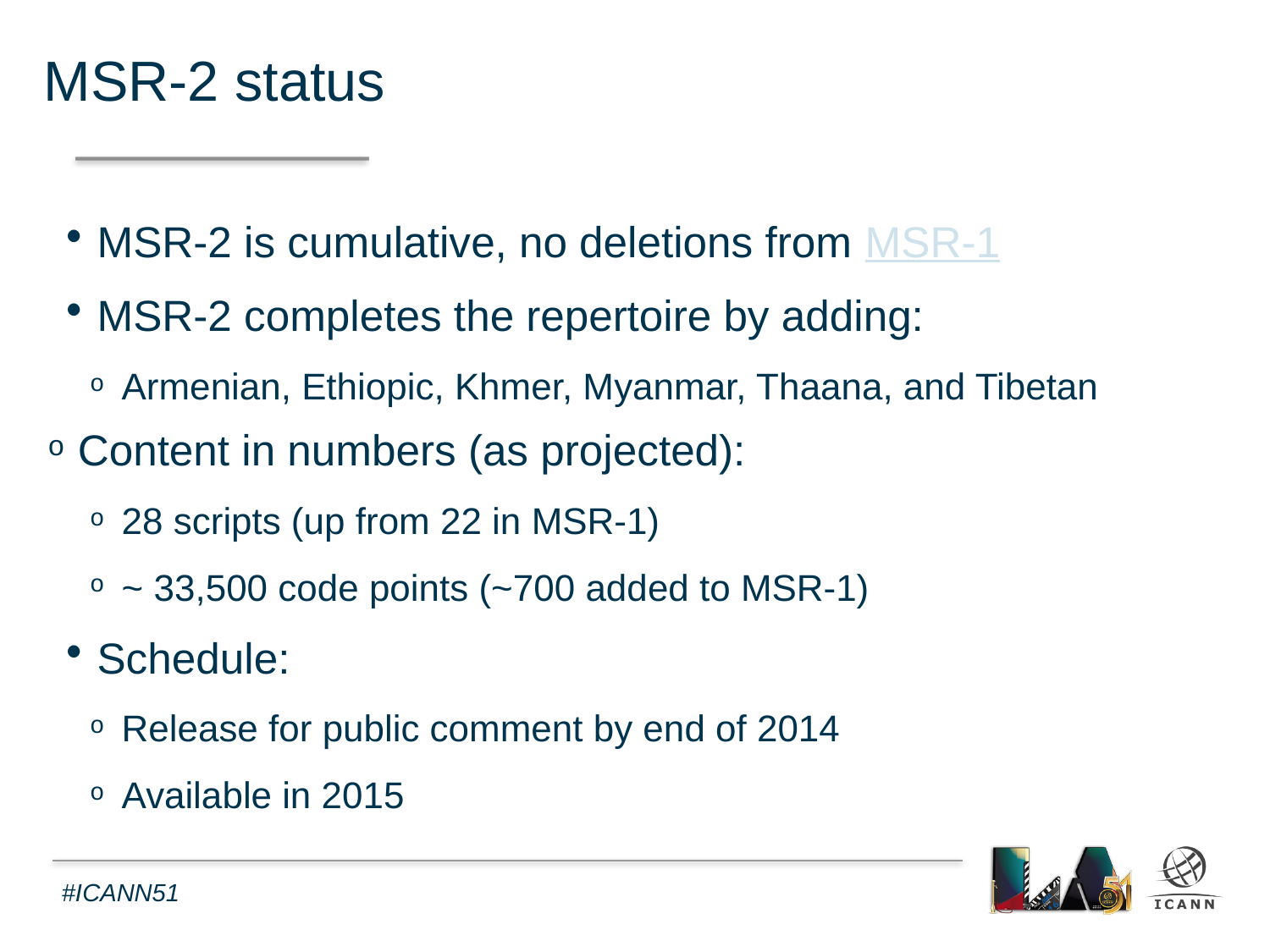

MSR-2 status
MSR-2 is cumulative, no deletions from MSR-1
MSR-2 completes the repertoire by adding:
Armenian, Ethiopic, Khmer, Myanmar, Thaana, and Tibetan
Content in numbers (as projected):
28 scripts (up from 22 in MSR-1)
~ 33,500 code points (~700 added to MSR-1)
Schedule:
Release for public comment by end of 2014
Available in 2015